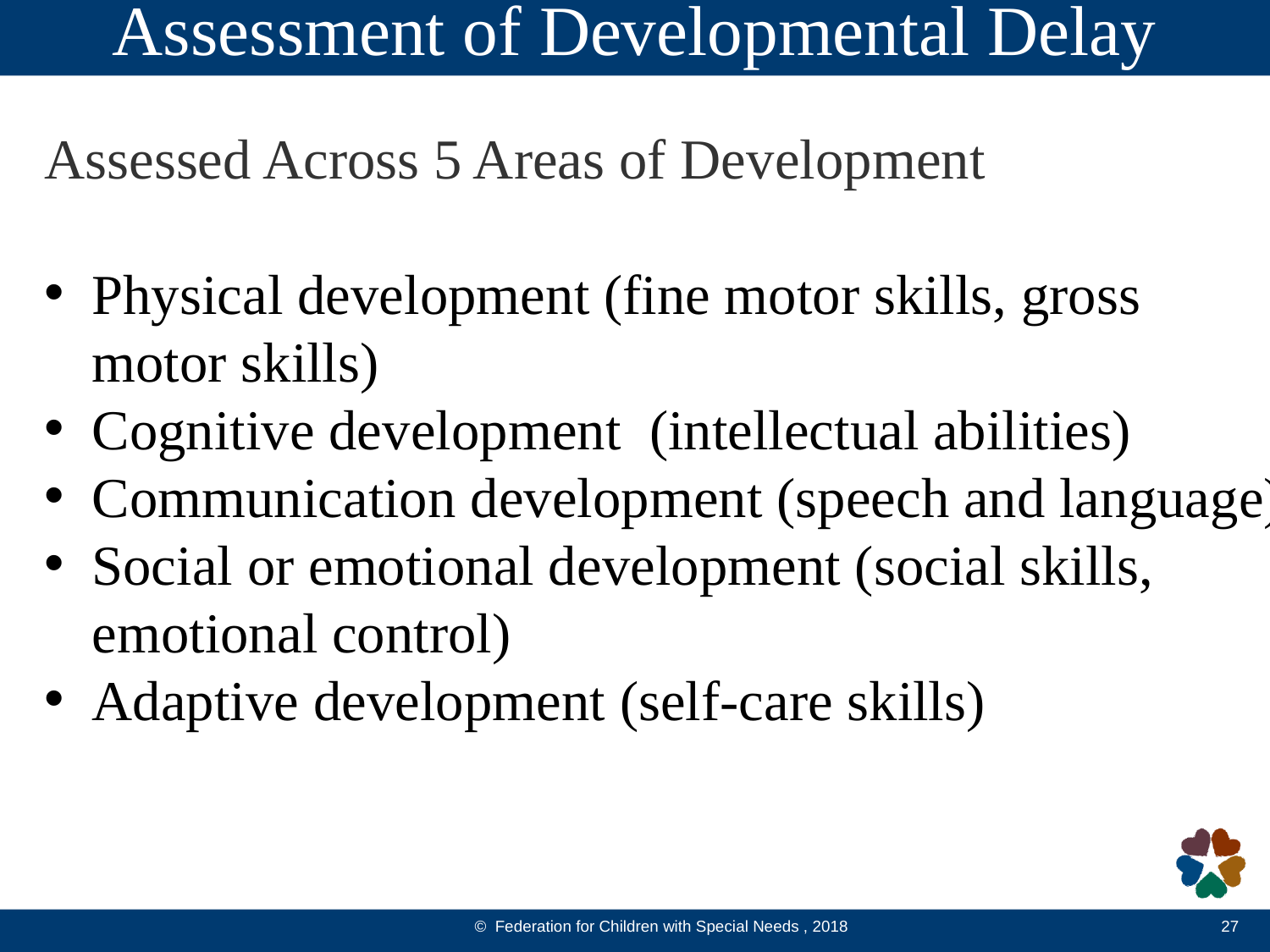

Assessment of Developmental Delay
Assessed Across 5 Areas of Development

Physical development (fine motor skills, gross motor skills)
Cognitive development  (intellectual abilities)
Communication development (speech and language)
Social or emotional development (social skills, emotional control)
Adaptive development (self-care skills)